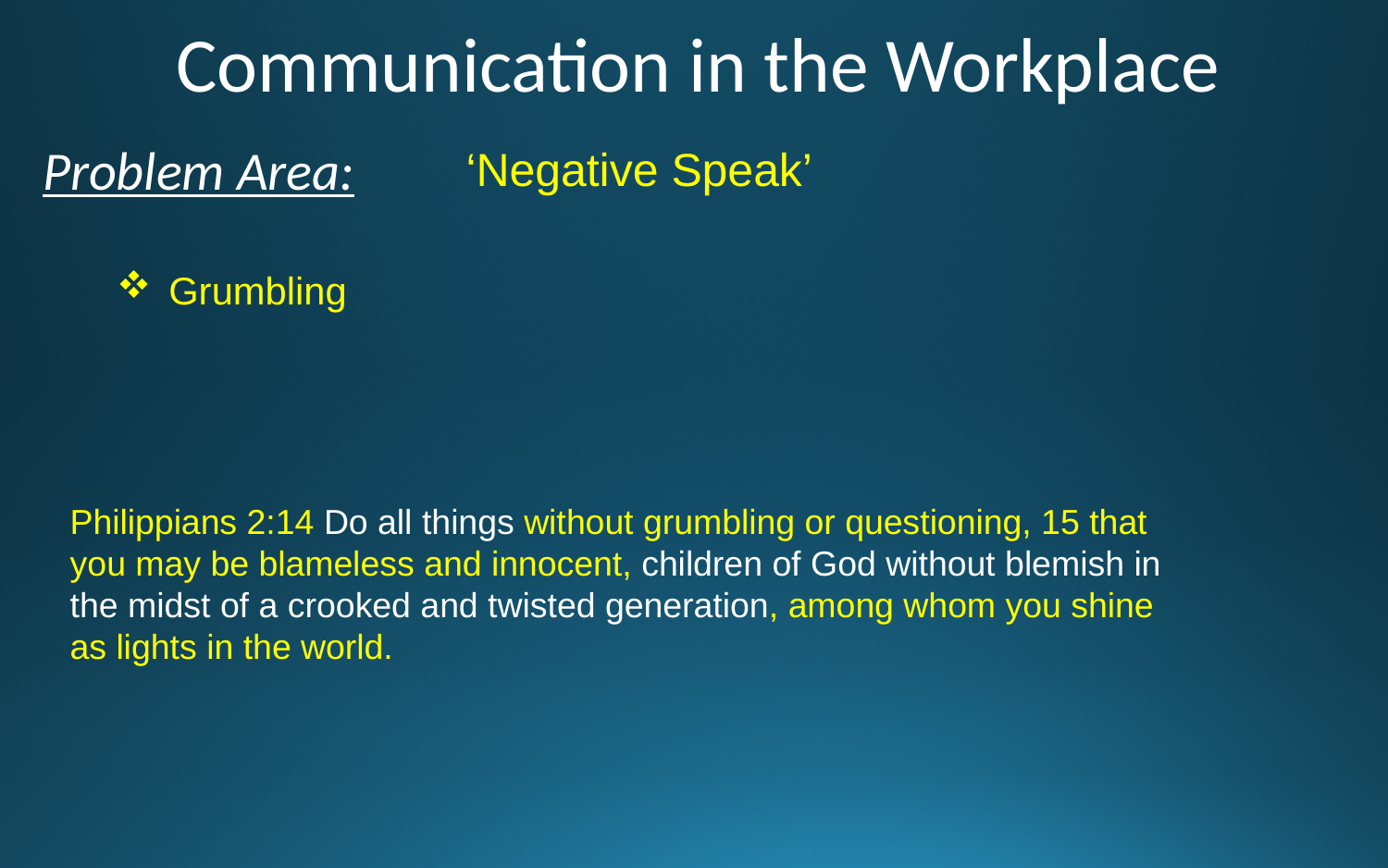

Communication in the Workplace
Problem Area:
‘Negative Speak’
Grumbling
Philippians 2:14 Do all things without grumbling or questioning, 15 that you may be blameless and innocent, children of God without blemish in the midst of a crooked and twisted generation, among whom you shine as lights in the world.